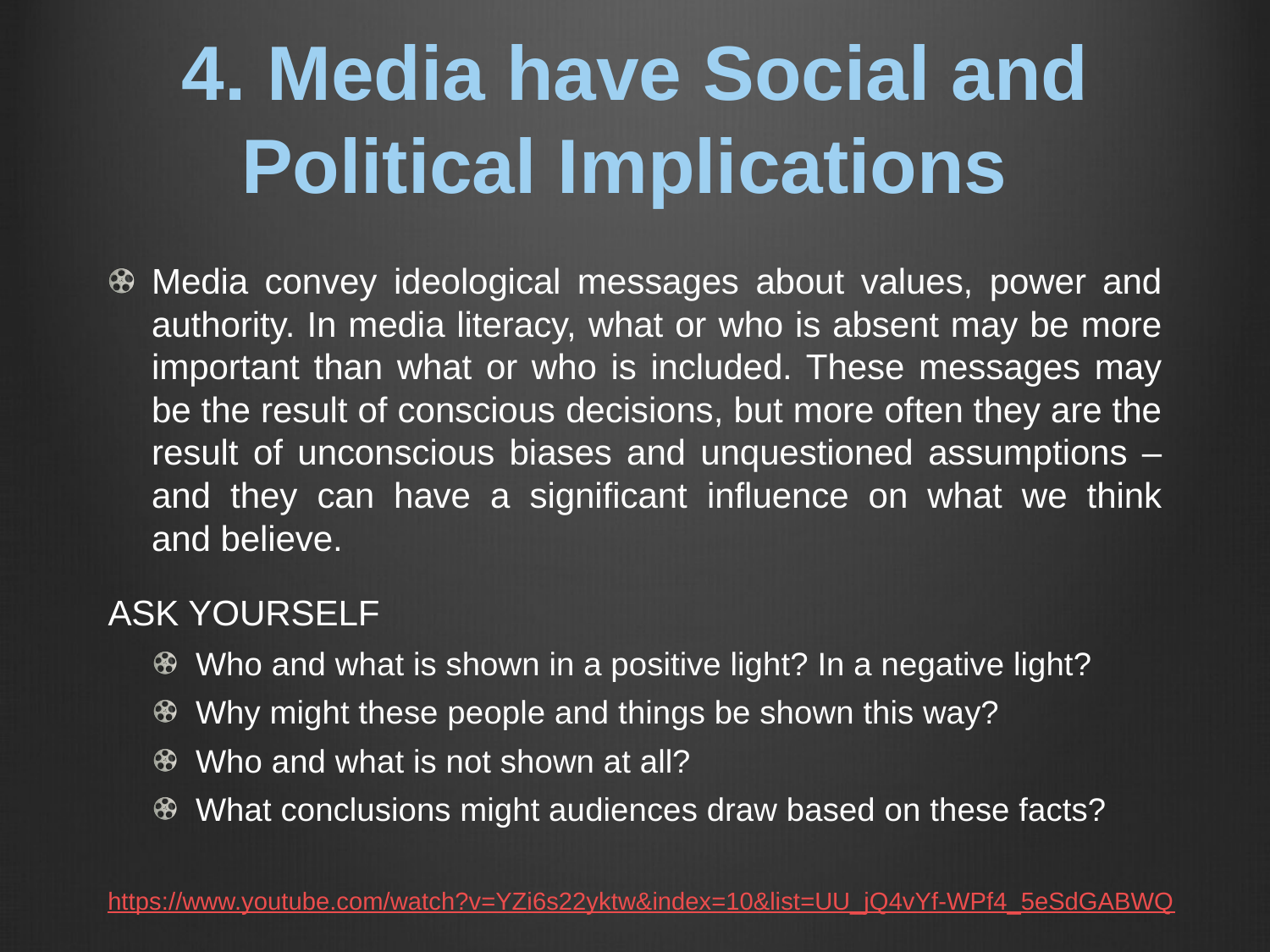

# 4. Media have Social and Political Implications
Media convey ideological messages about values, power and authority. In media literacy, what or who is absent may be more important than what or who is included. These messages may be the result of conscious decisions, but more often they are the result of unconscious biases and unquestioned assumptions – and they can have a significant influence on what we think and believe.
ASK YOURSELF
Who and what is shown in a positive light? In a negative light?
Why might these people and things be shown this way?
Who and what is not shown at all?
What conclusions might audiences draw based on these facts?

https://www.youtube.com/watch?v=YZi6s22yktw&index=10&list=UU_jQ4vYf-WPf4_5eSdGABWQ